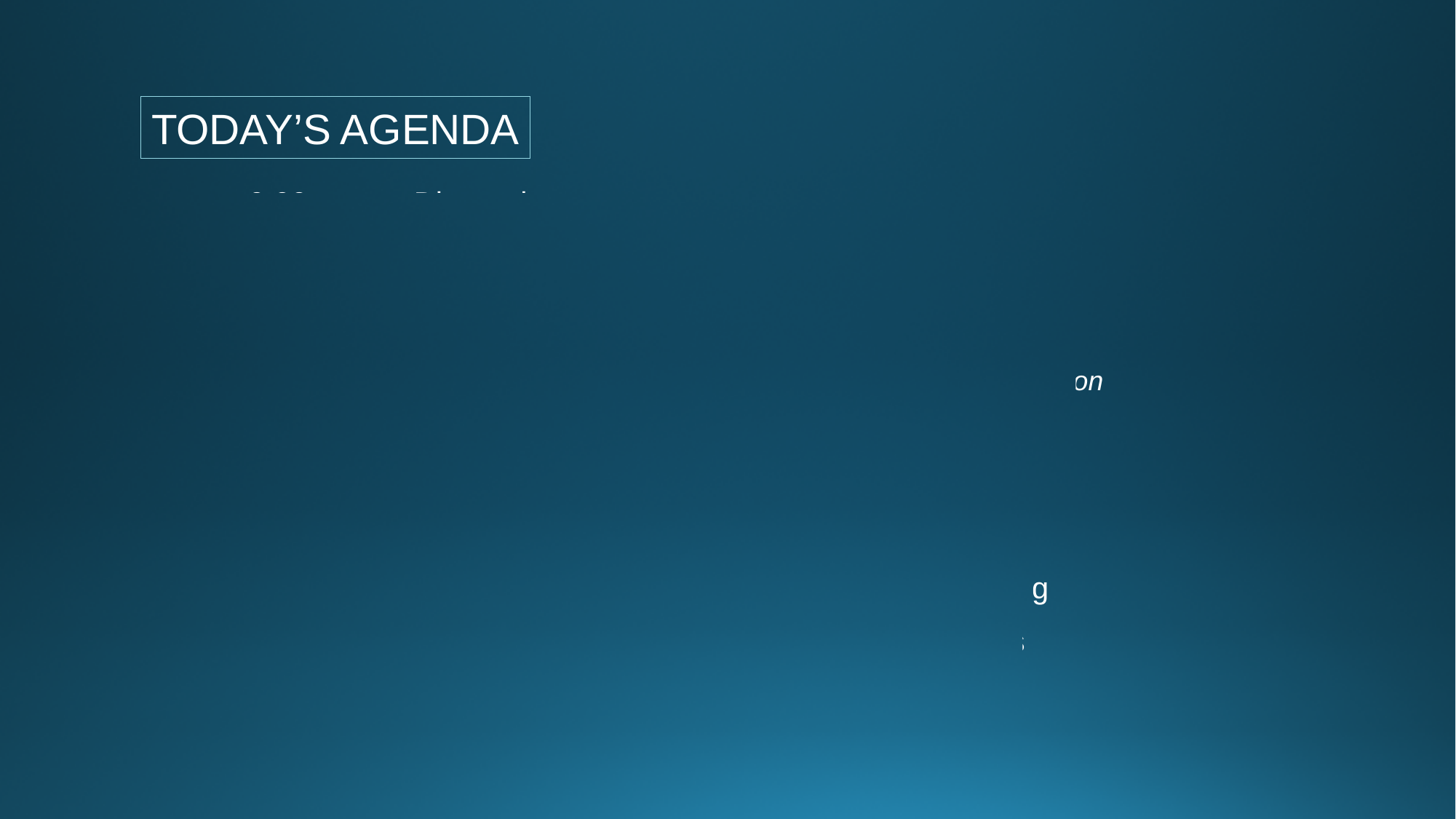

TODAY’S AGENDA
| 9:00 | Discussion Readings Project planning – 401 and 402 Policy information inputs |
| --- | --- |
| 10:00 | Guest Speakers: Rafael and Bill introduced by themselves , but Meghan first question |
| 11:30 | Ms. Yasmeen Alamiri Senior Editor for video and special projects PBS NewsHour introduced by Akosua |
| 12:45 | Lunch and Transport to National Press Building |
| 1:55 | Meet in National Press Club lobby downstairs |
| 2:00 | Mr. Jerry Zremski University of Maryland and Buffalo News introduced by Bryce |